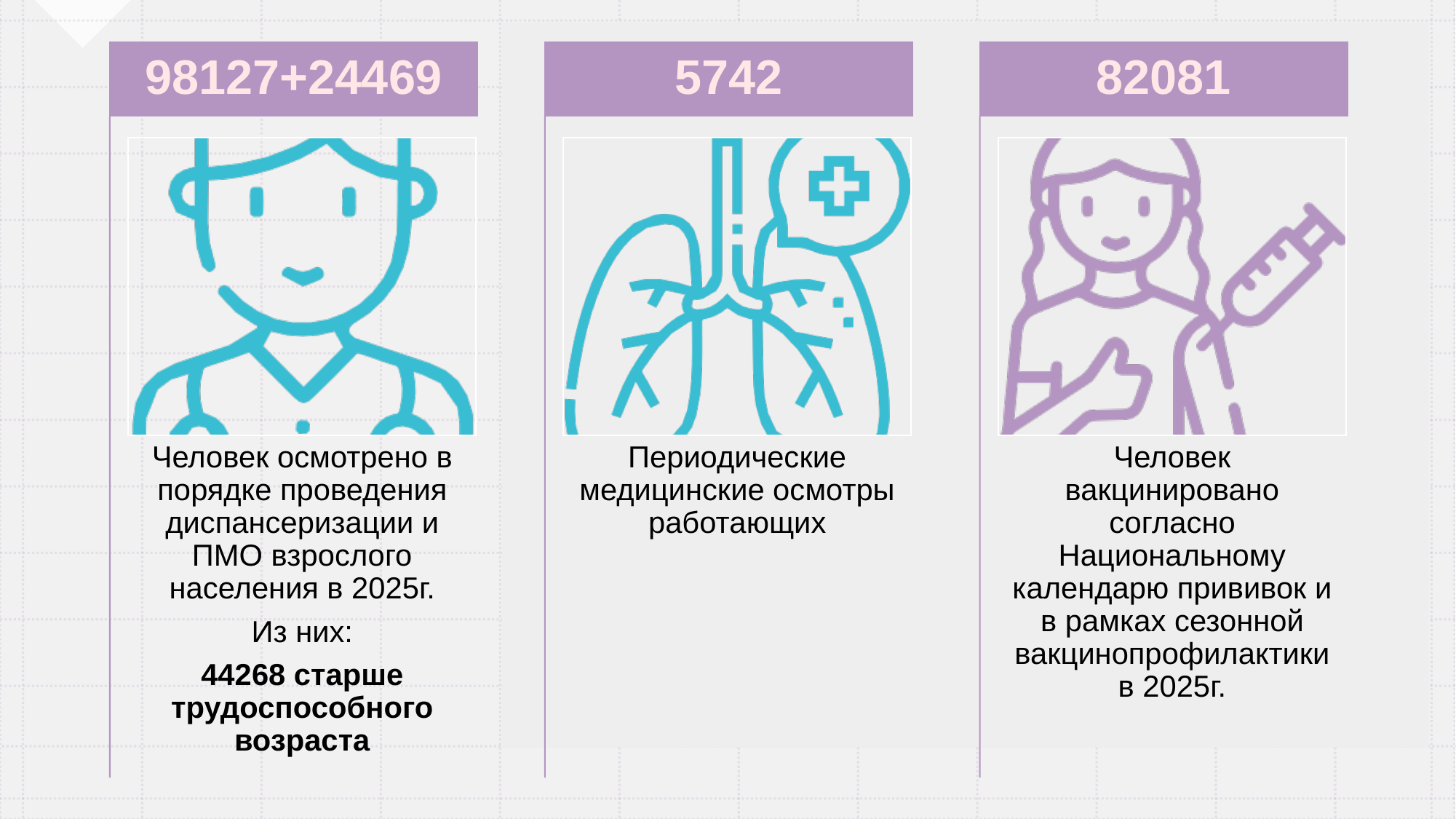

Человек осмотрено в порядке проведения диспансеризации и ПМО взрослого населения в 2025г.
Из них:
44268 старше трудоспособного возраста

98127+24469
Периодические медицинские осмотры работающих
5742
Человек вакцинировано согласно Национальному календарю прививок и в рамках сезонной вакцинопрофилактики в 2025г.
82081